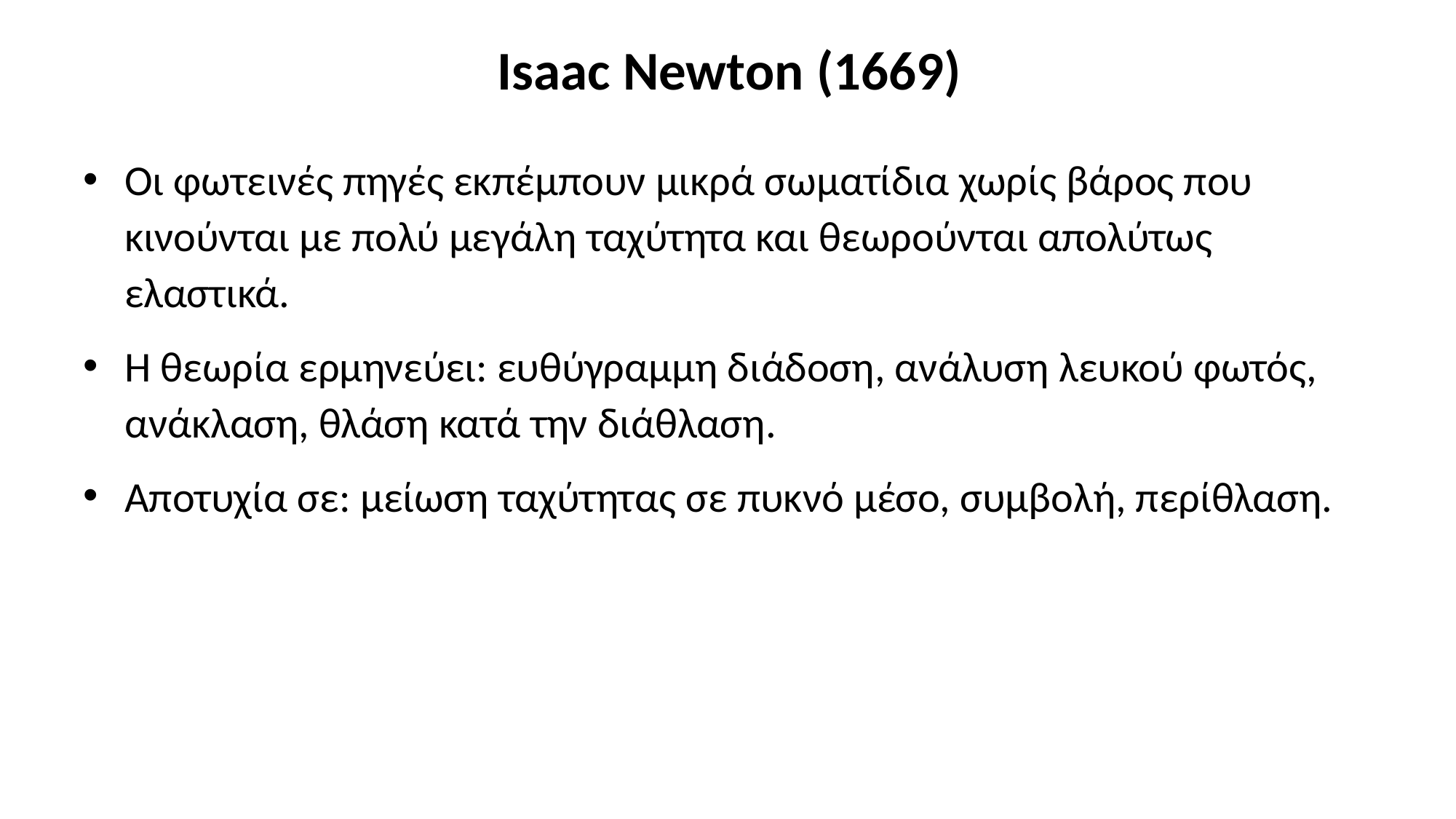

# Isaac Newton (1669)
Οι φωτεινές πηγές εκπέμπουν μικρά σωματίδια χωρίς βάρος που κινούνται με πολύ μεγάλη ταχύτητα και θεωρούνται απολύτως ελαστικά.
Η θεωρία ερμηνεύει: ευθύγραμμη διάδοση, ανάλυση λευκού φωτός, ανάκλαση, θλάση κατά την διάθλαση.
Αποτυχία σε: μείωση ταχύτητας σε πυκνό μέσο, συμβολή, περίθλαση.